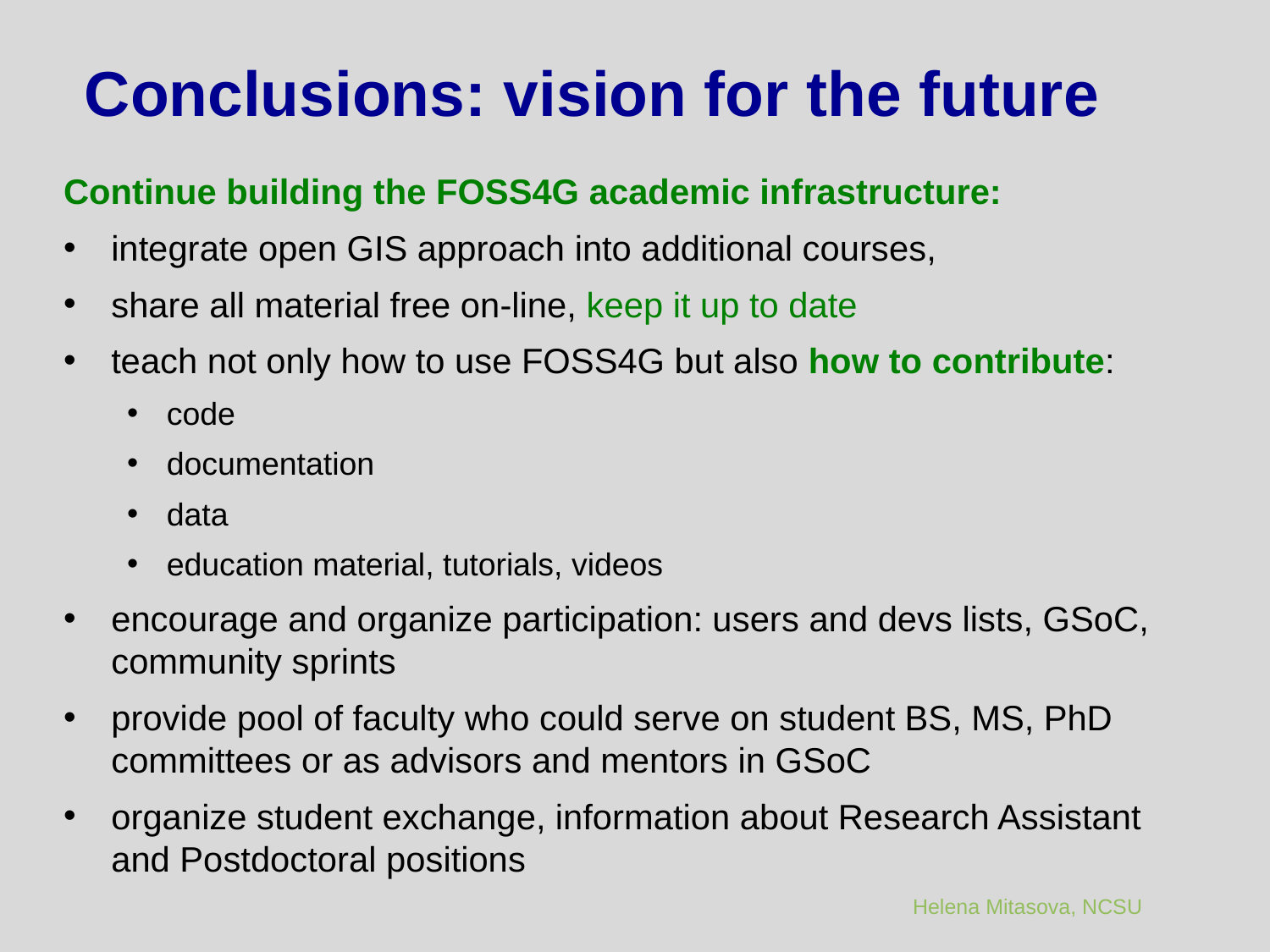

# Conclusions: vision for the future
Continue building the FOSS4G academic infrastructure:
integrate open GIS approach into additional courses,
share all material free on-line, keep it up to date
teach not only how to use FOSS4G but also how to contribute:
code
documentation
data
education material, tutorials, videos
encourage and organize participation: users and devs lists, GSoC, community sprints
provide pool of faculty who could serve on student BS, MS, PhD committees or as advisors and mentors in GSoC
organize student exchange, information about Research Assistant and Postdoctoral positions